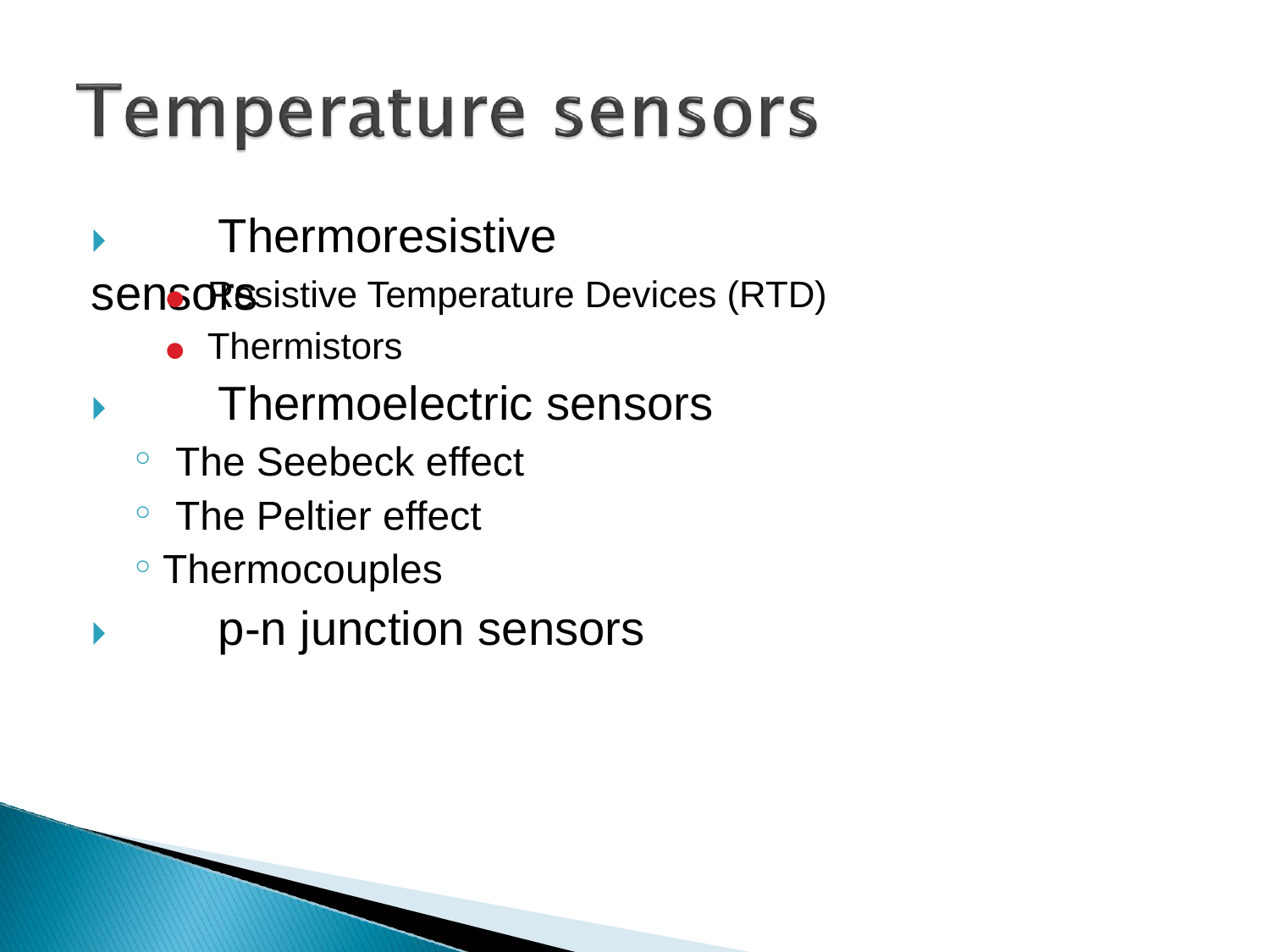

# 🞂	Thermoresistive sensors
Resistive Temperature Devices (RTD)
Thermistors
🞂	Thermoelectric sensors
The Seebeck effect
The Peltier effect
Thermocouples
🞂	p-n junction sensors